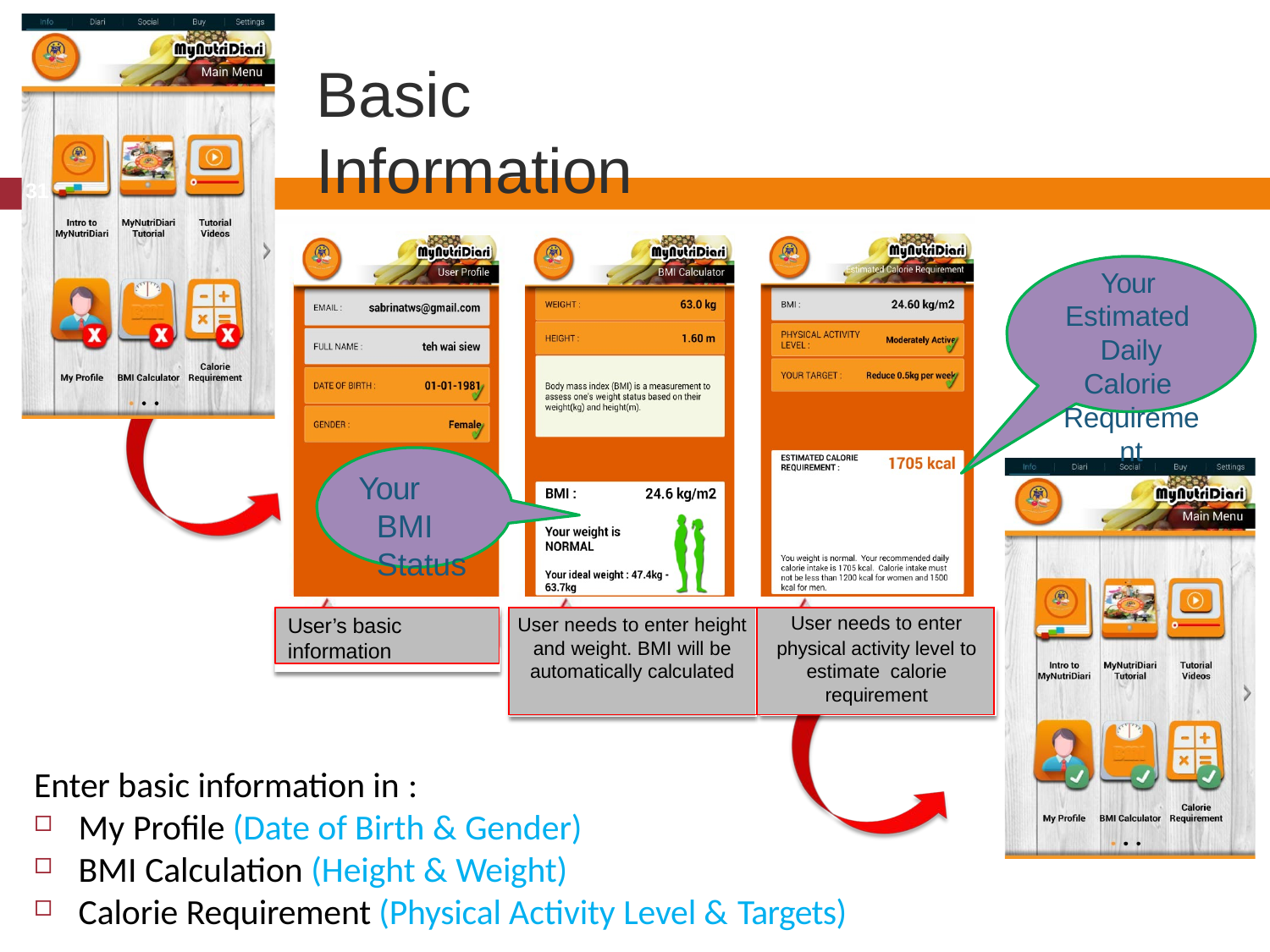

# Basic Information
31

Your  Estimated  Daily Calorie  Requirement

Your BMI  Status

User’s basic information

| User needs to enter height | User needs to enter |
| --- | --- |
| and weight. BMI will be | physical activity level to |
| automatically calculated | estimate calorie |
|  | requirement |

Enter basic information in :
My Profile (Date of Birth & Gender)
BMI Calculation (Height & Weight)
Calorie Requirement (Physical Activity Level & Targets)